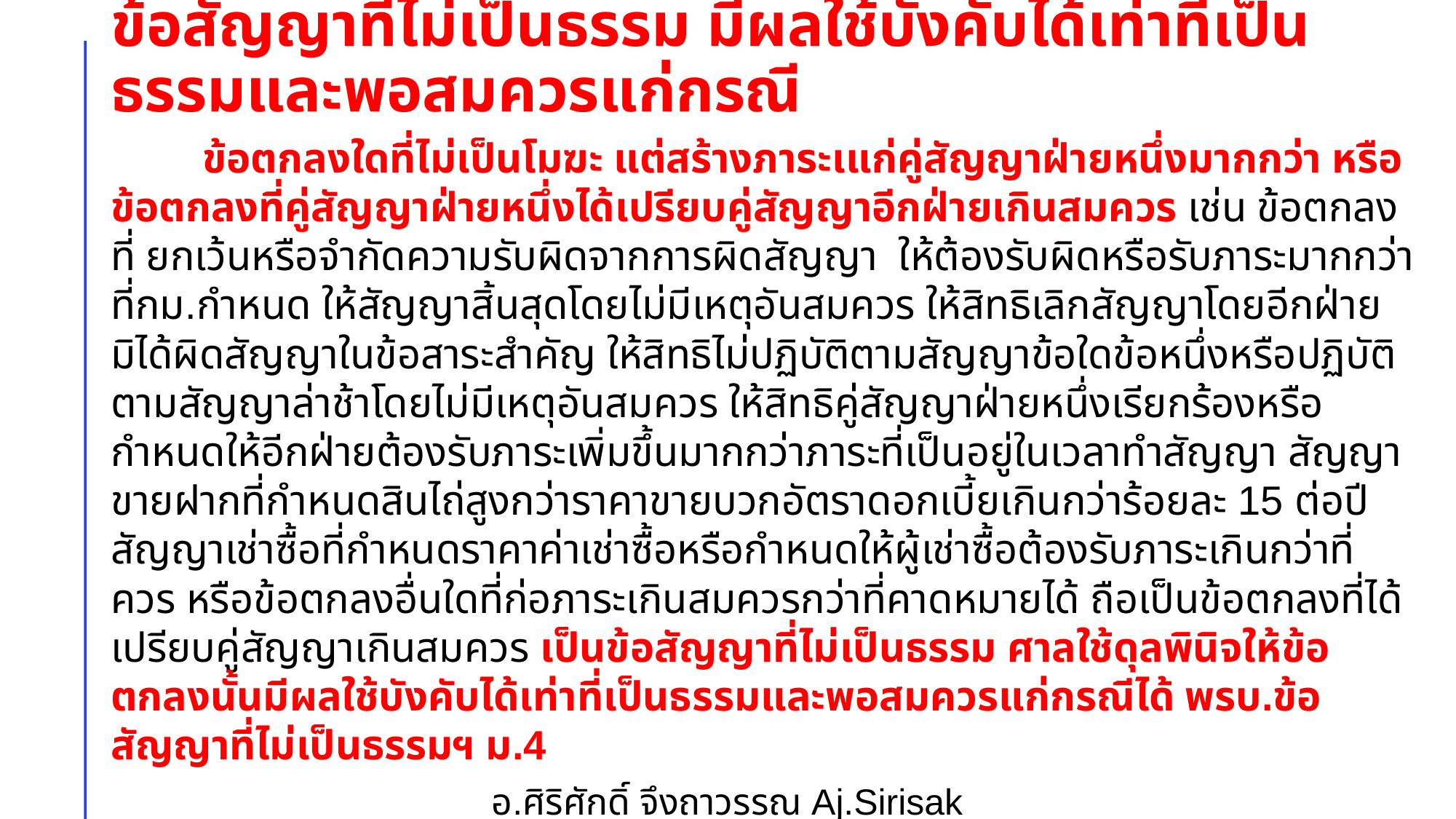

# ข้อสัญญาที่ไม่เป็นธรรม มีผลใช้บังคับได้เท่าที่เป็นธรรมและพอสมควรแก่กรณี
	ข้อตกลงใดที่ไม่เป็นโมฆะ แต่สร้างภาระเแก่คู่สัญญาฝ่ายหนึ่งมากกว่า หรือข้อตกลงที่คู่สัญญาฝ่ายหนึ่งได้เปรียบคู่สัญญาอีกฝ่ายเกินสมควร เช่น ข้อตกลงที่ ยกเว้นหรือจำกัดความรับผิดจากการผิดสัญญา  ให้ต้องรับผิดหรือรับภาระมากกว่าที่กม.กำหนด ให้สัญญาสิ้นสุดโดยไม่มีเหตุอันสมควร ให้สิทธิเลิกสัญญาโดยอีกฝ่ายมิได้ผิดสัญญาในข้อสาระสำคัญ ให้สิทธิไม่ปฏิบัติตามสัญญาข้อใดข้อหนึ่งหรือปฏิบัติตามสัญญาล่าช้าโดยไม่มีเหตุอันสมควร ให้สิทธิคู่สัญญาฝ่ายหนึ่งเรียกร้องหรือกำหนดให้อีกฝ่ายต้องรับภาระเพิ่มขึ้นมากกว่าภาระที่เป็นอยู่ในเวลาทำสัญญา สัญญาขายฝากที่กำหนดสินไถ่สูงกว่าราคาขายบวกอัตราดอกเบี้ยเกินกว่าร้อยละ 15 ต่อปี สัญญาเช่าซื้อที่กำหนดราคาค่าเช่าซื้อหรือกำหนดให้ผู้เช่าซื้อต้องรับภาระเกินกว่าที่ควร หรือข้อตกลงอื่นใดที่ก่อภาระเกินสมควรกว่าที่คาดหมายได้ ถือเป็นข้อตกลงที่ได้เปรียบคู่สัญญาเกินสมควร เป็นข้อสัญญาที่ไม่เป็นธรรม ศาลใช้ดุลพินิจให้ข้อตกลงนั้นมีผลใช้บังคับได้เท่าที่เป็นธรรมและพอสมควรแก่กรณีได้ พรบ.ข้อสัญญาที่ไม่เป็นธรรมฯ ม.4
อ.ศิริศักดิ์ จึงถาวรรณ Aj.Sirisak Jungthawan